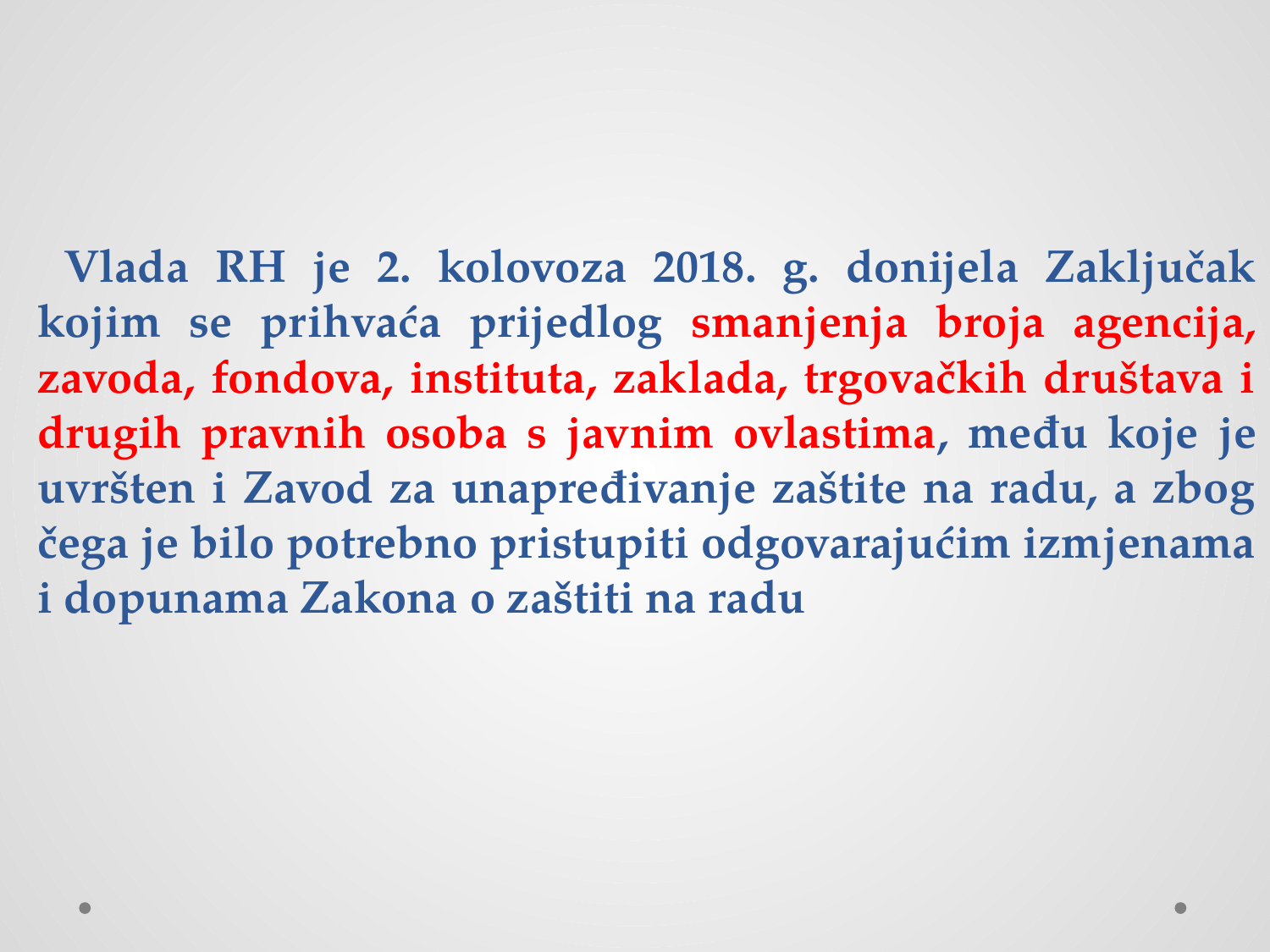

#

 Vlada RH je 2. kolovoza 2018. g. donijela Zaključak kojim se prihvaća prijedlog smanjenja broja agencija, zavoda, fondova, instituta, zaklada, trgovačkih društava i drugih pravnih osoba s javnim ovlastima, među koje je uvršten i Zavod za unapređivanje zaštite na radu, a zbog čega je bilo potrebno pristupiti odgovarajućim izmjenama i dopunama Zakona o zaštiti na radu